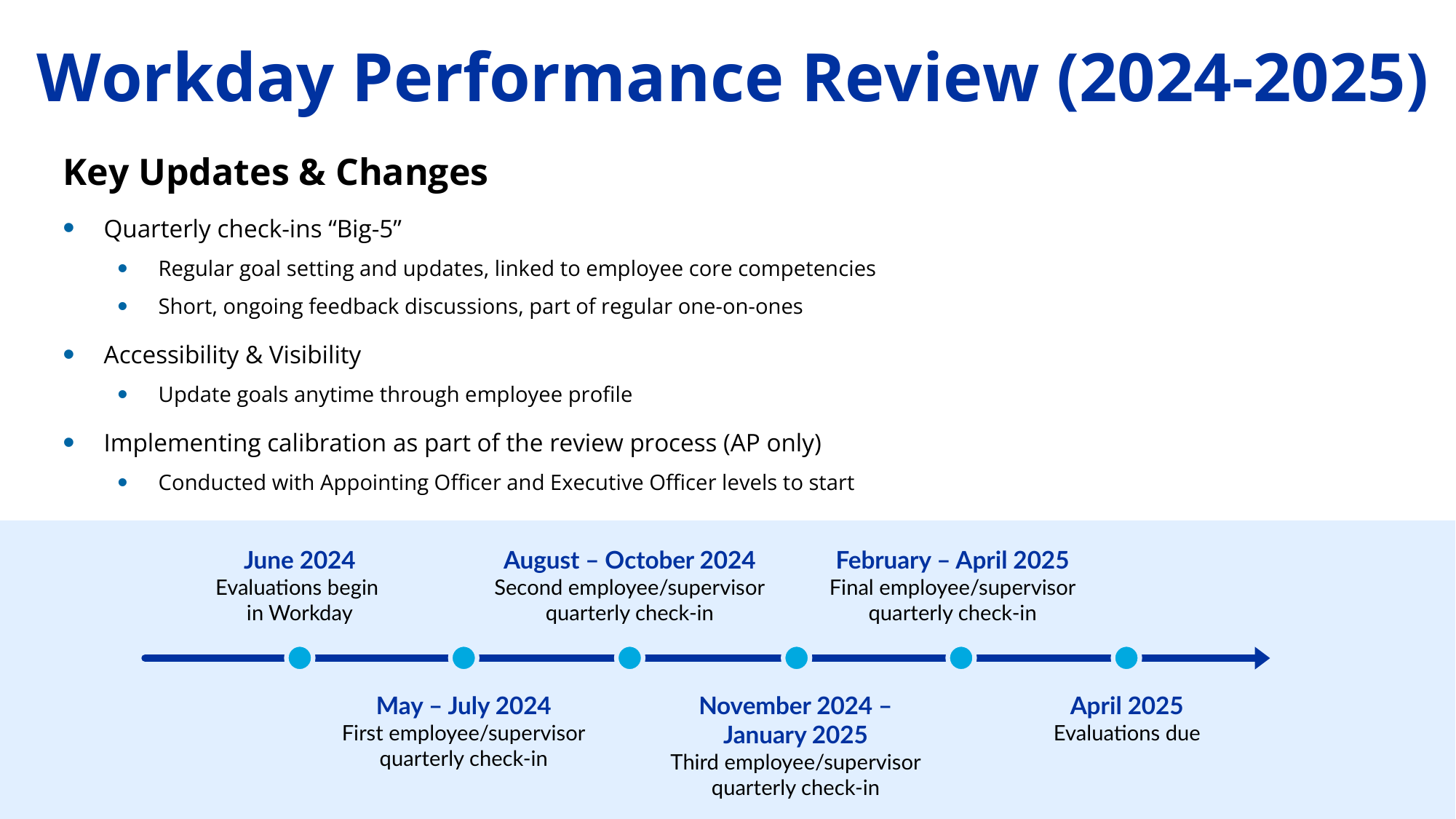

Workday Performance Review (2024-2025)
Key Updates & Changes
Quarterly check-ins “Big-5”
Regular goal setting and updates, linked to employee core competencies
Short, ongoing feedback discussions, part of regular one-on-ones
Accessibility & Visibility
Update goals anytime through employee profile
Implementing calibration as part of the review process (AP only)
Conducted with Appointing Officer and Executive Officer levels to start

August – October 2024
Second employee/supervisor
quarterly check-in
February – April 2025
Final employee/supervisor
quarterly check-in
June 2024
Evaluations begin
in Workday

November 2024 – January 2025
Third employee/supervisor
quarterly check-in
May – July 2024
First employee/supervisor
quarterly check-in
April 2025
Evaluations due